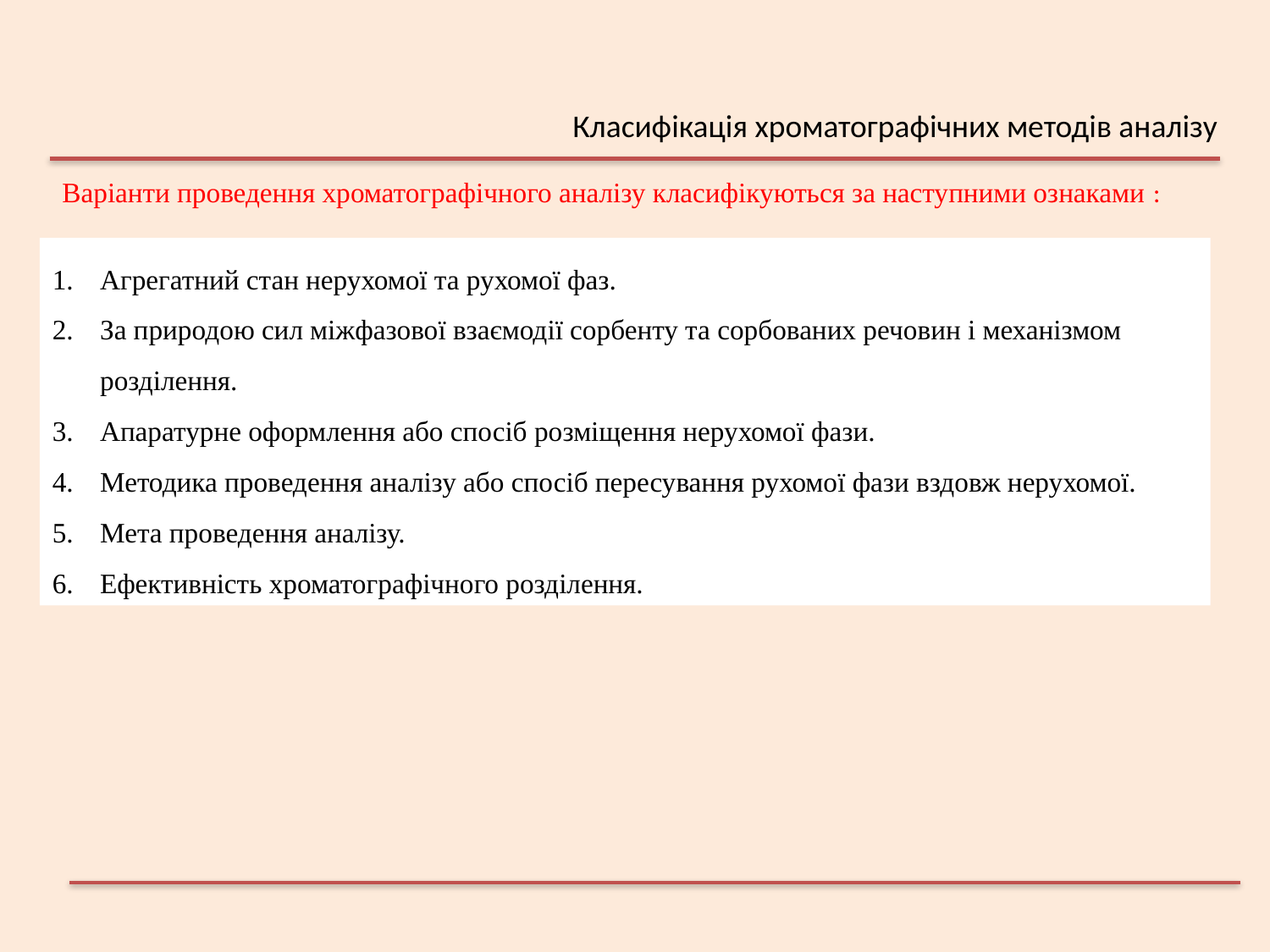

Класифікація хроматографічних методів аналізу
Варіанти проведення хроматографічного аналізу класифікуються за наступними ознаками :
Агрегатний стан нерухомої та рухомої фаз.
За природою сил міжфазової взаємодії сорбенту та сорбованих речовин і механізмом розділення.
Апаратурне оформлення або спосіб розміщення нерухомої фази.
Методика проведення аналізу або спосіб пересування рухомої фази вздовж нерухомої.
Мета проведення аналізу.
Ефективність хроматографічного розділення.